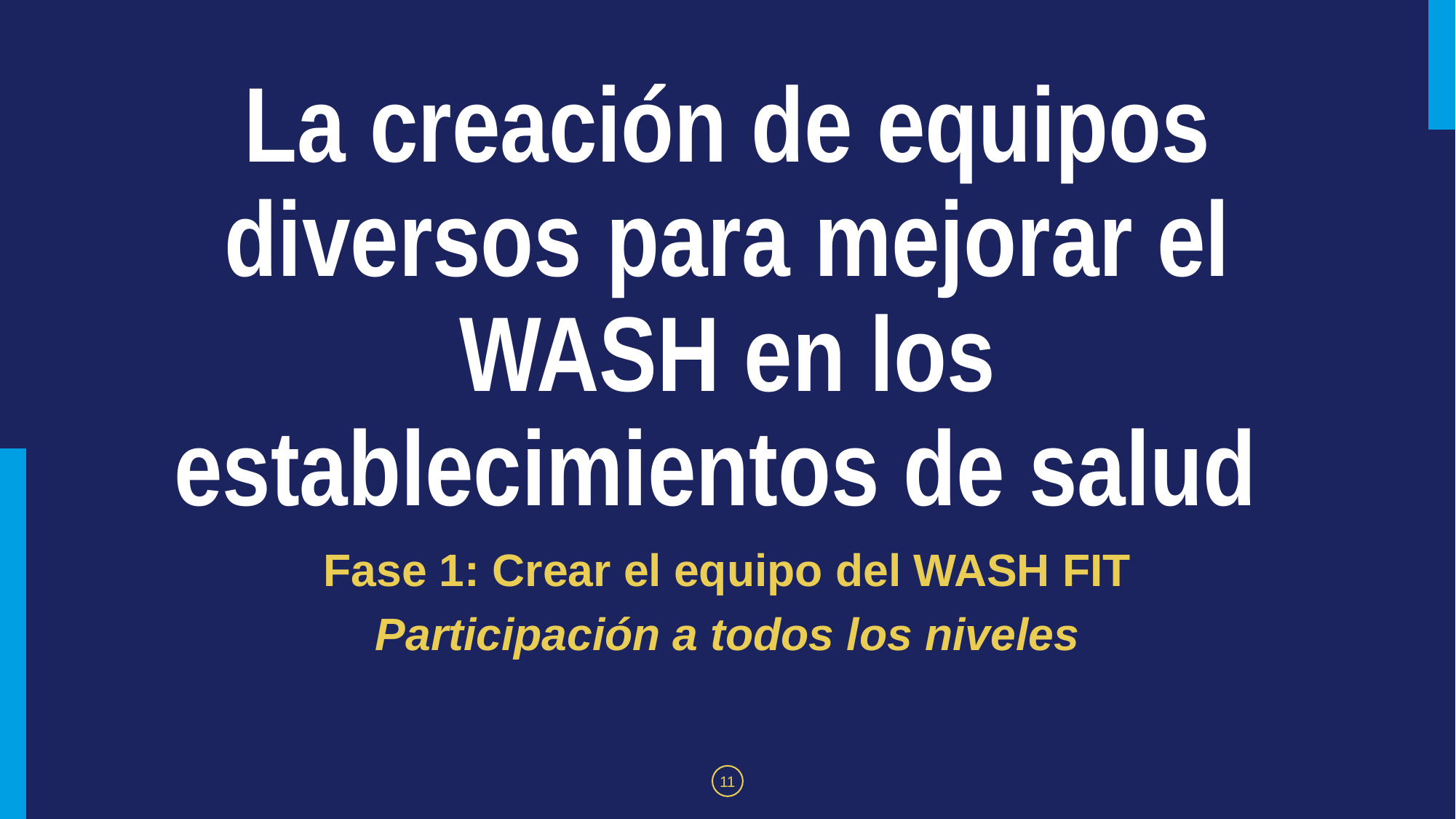

# La creación de equipos diversos para mejorar el WASH en los establecimientos de salud
Fase 1: Crear el equipo del WASH FIT
Participación a todos los niveles

11